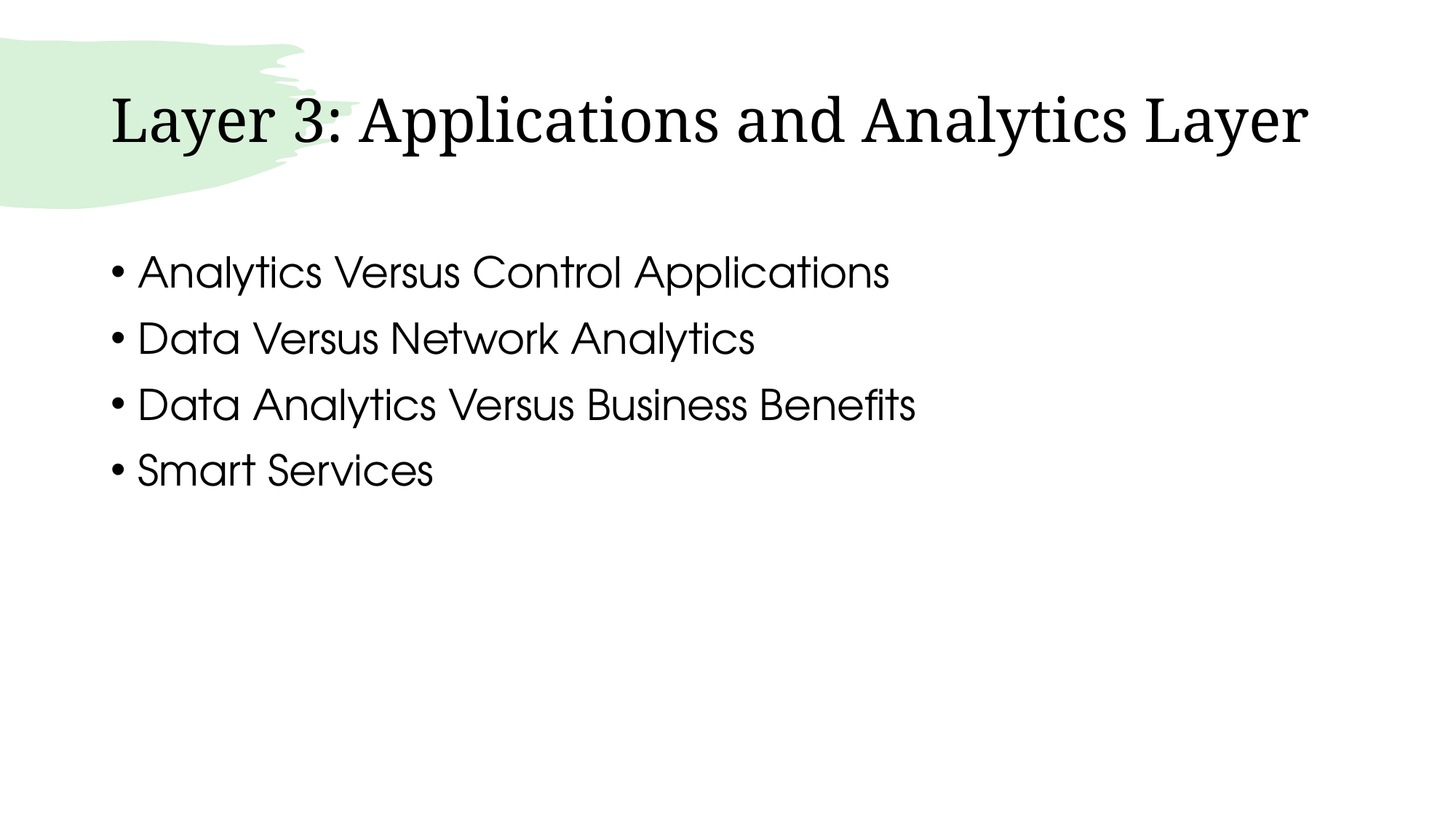

# Layer 3: Applications and Analytics Layer
Analytics Versus Control Applications
Data Versus Network Analytics
Data Analytics Versus Business Benefits
Smart Services